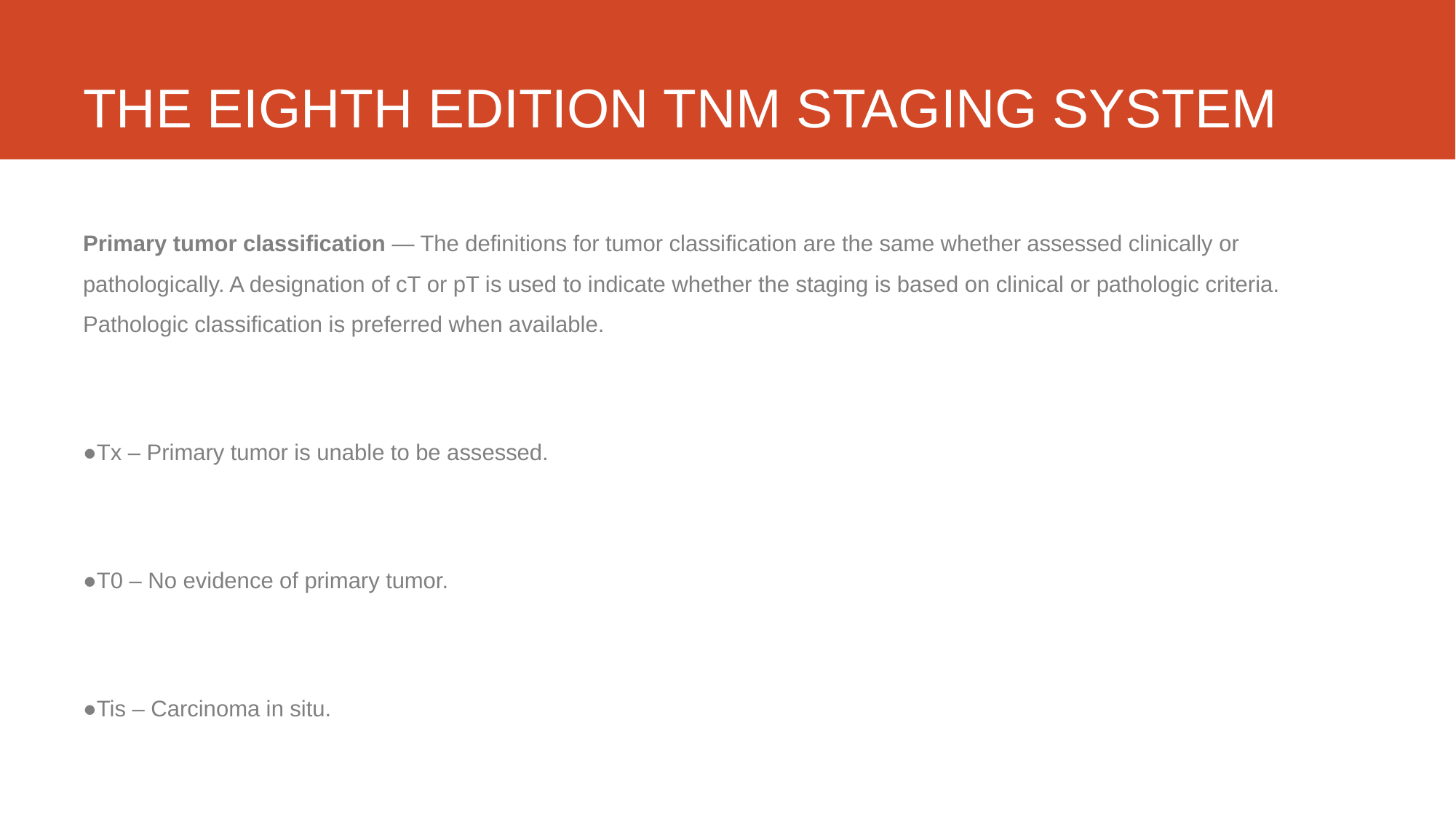

# THE EIGHTH EDITION TNM STAGING SYSTEM
Primary tumor classification — The definitions for tumor classification are the same whether assessed clinically or pathologically. A designation of cT or pT is used to indicate whether the staging is based on clinical or pathologic criteria. Pathologic classification is preferred when available.

●Tx – Primary tumor is unable to be assessed.

●T0 – No evidence of primary tumor.

●Tis – Carcinoma in situ.